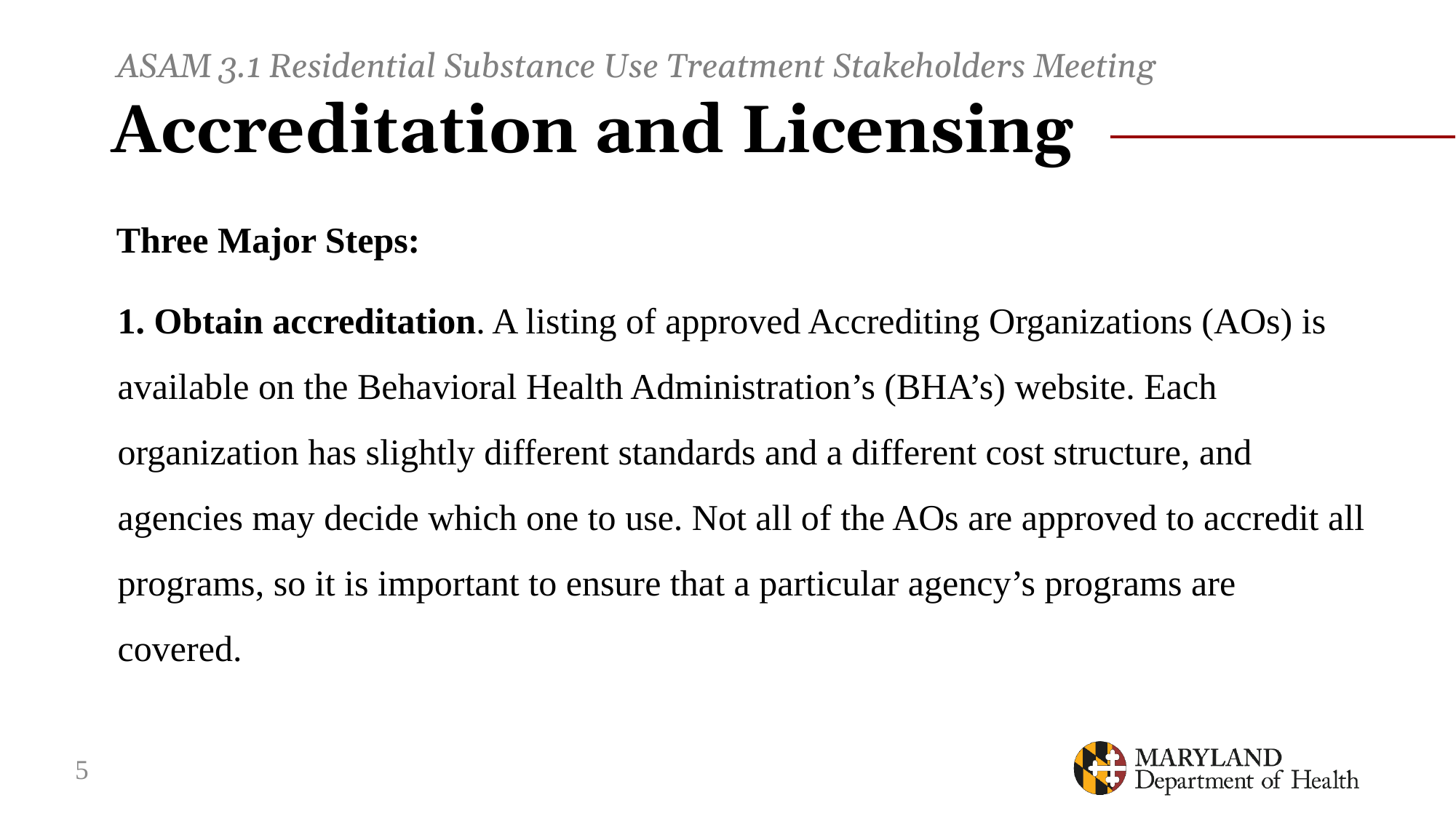

ASAM 3.1 Residential Substance Use Treatment Stakeholders Meeting

# Accreditation and Licensing
Three Major Steps:
 Obtain accreditation. A listing of approved Accrediting Organizations (AOs) is available on the Behavioral Health Administration’s (BHA’s) website. Each organization has slightly different standards and a different cost structure, and agencies may decide which one to use. Not all of the AOs are approved to accredit all programs, so it is important to ensure that a particular agency’s programs are covered.

5